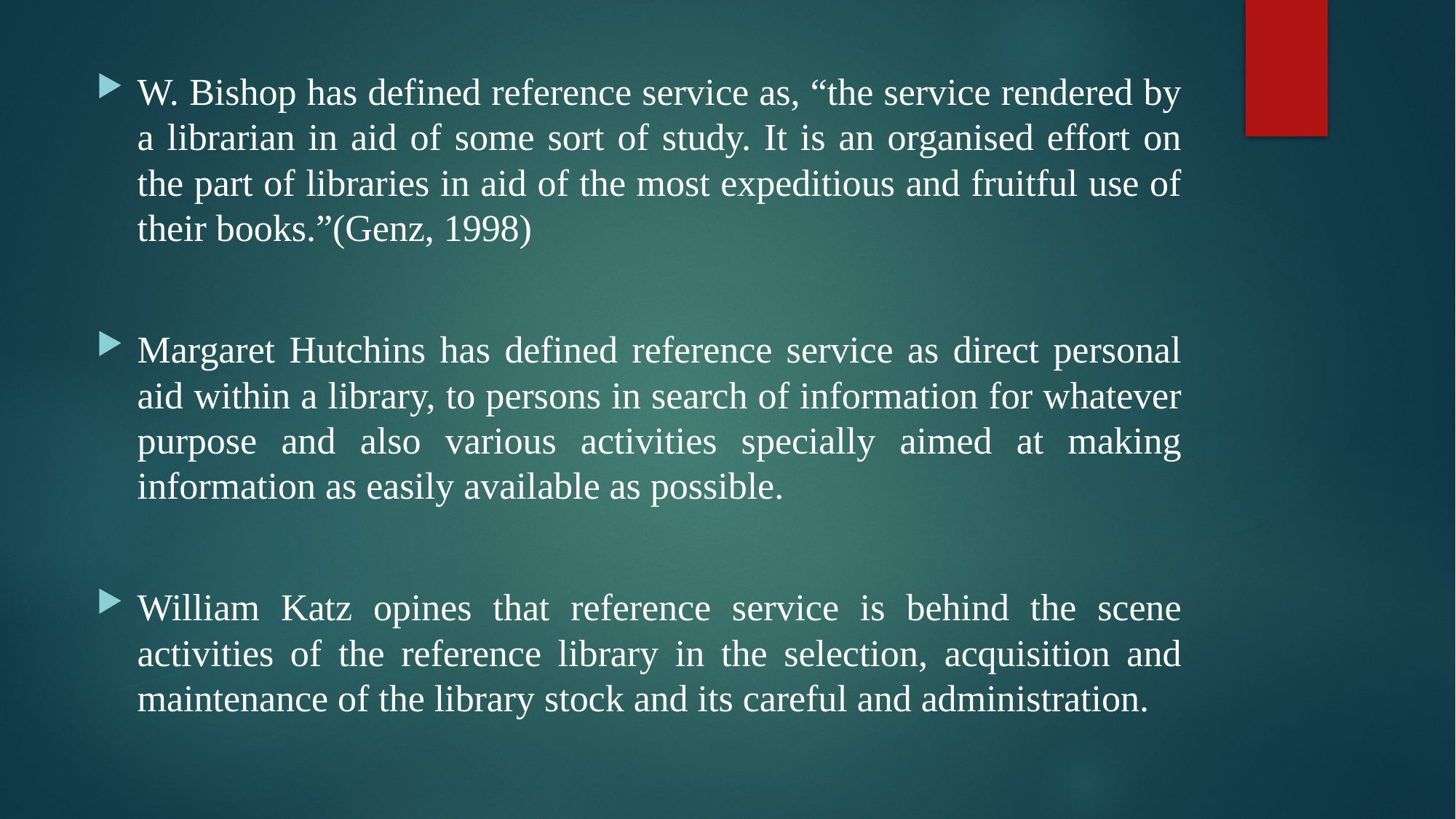

W. Bishop has defined reference service as, “the service rendered by a librarian in aid of some sort of study. It is an organised effort on the part of libraries in aid of the most expeditious and fruitful use of their books.”(Genz, 1998)

Margaret Hutchins has defined reference service as direct personal aid within a library, to persons in search of information for whatever purpose and also various activities specially aimed at making information as easily available as possible.

William Katz opines that reference service is behind the scene activities of the reference library in the selection, acquisition and maintenance of the library stock and its careful and administration.